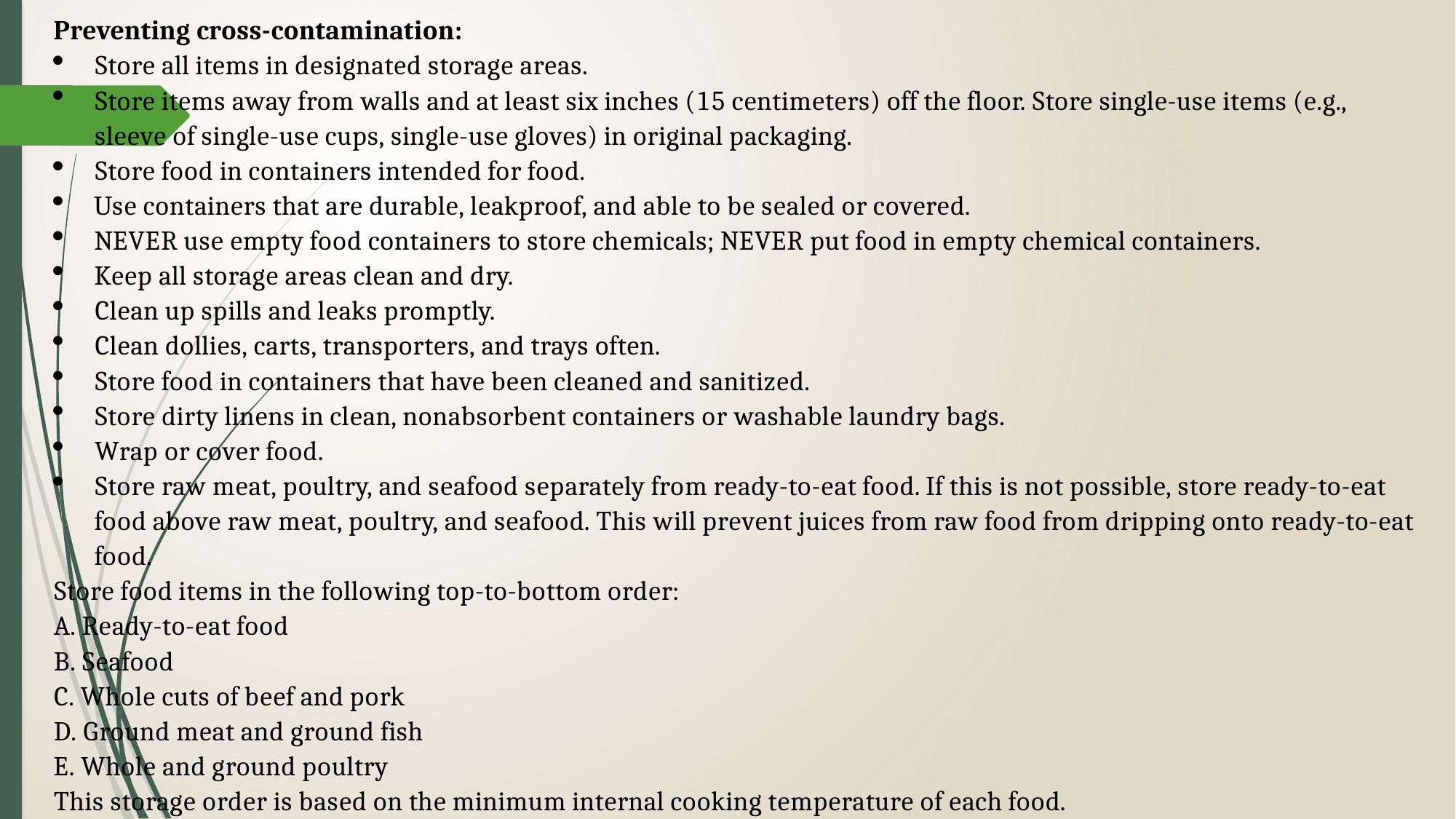

Preventing cross-contamination:
Store all items in designated storage areas.
Store items away from walls and at least six inches (15 centimeters) off the floor. Store single-use items (e.g., sleeve of single-use cups, single-use gloves) in original packaging.
Store food in containers intended for food.
Use containers that are durable, leakproof, and able to be sealed or covered.
NEVER use empty food containers to store chemicals; NEVER put food in empty chemical containers.
Keep all storage areas clean and dry.
Clean up spills and leaks promptly.
Clean dollies, carts, transporters, and trays often.
Store food in containers that have been cleaned and sanitized.
Store dirty linens in clean, nonabsorbent containers or washable laundry bags.
Wrap or cover food.
Store raw meat, poultry, and seafood separately from ready-to-eat food. If this is not possible, store ready-to-eat food above raw meat, poultry, and seafood. This will prevent juices from raw food from dripping onto ready-to-eat food.
Store food items in the following top-to-bottom order:
A. Ready-to-eat food
B. Seafood
C. Whole cuts of beef and pork
D. Ground meat and ground fish
E. Whole and ground poultry
This storage order is based on the minimum internal cooking temperature of each food.